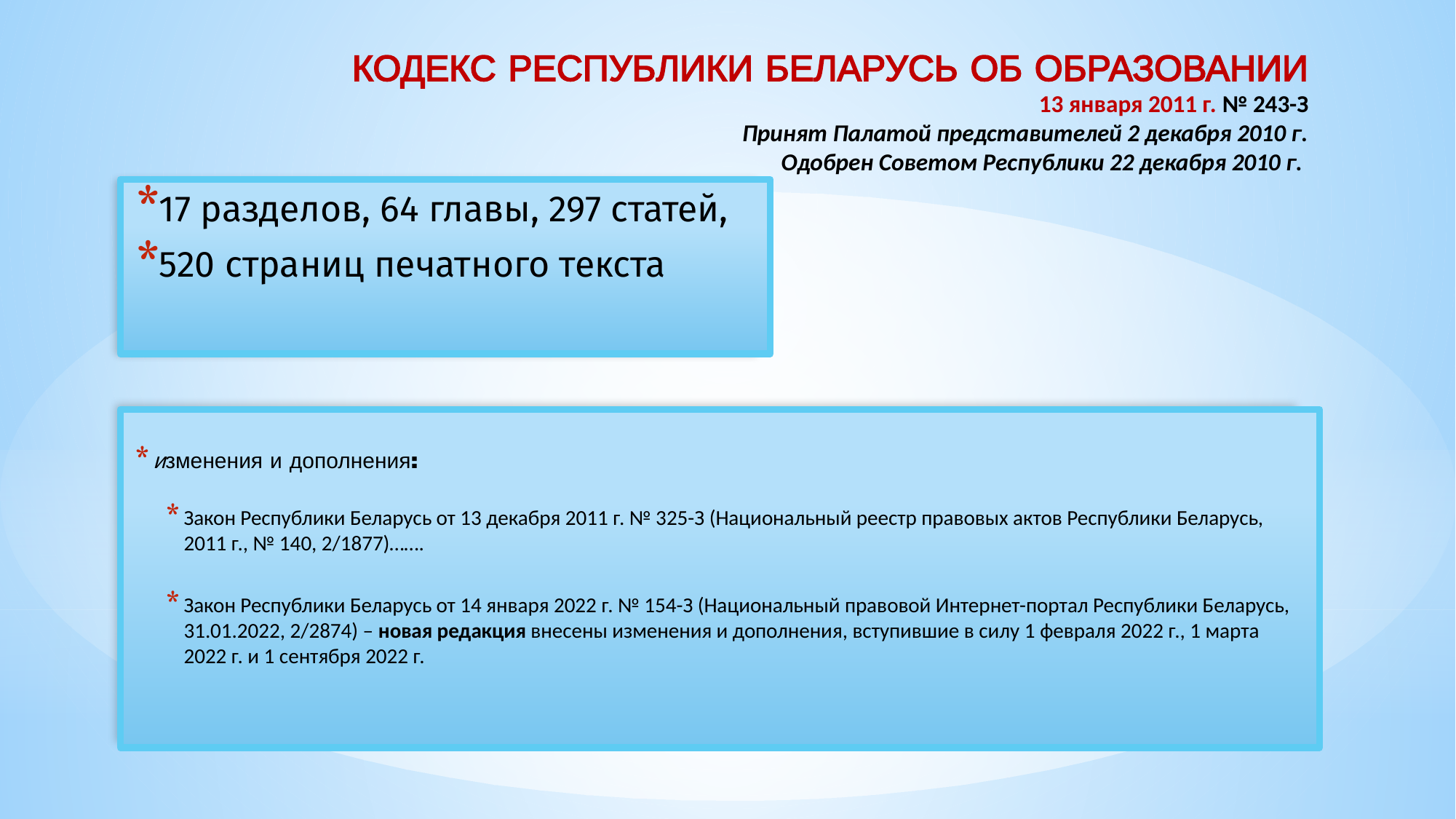

# КОДЕКС РЕСПУБЛИКИ БЕЛАРУСЬ ОБ ОБРАЗОВАНИИ 13 января 2011 г. № 243-З Принят Палатой представителей 2 декабря 2010 г. Одобрен Советом Республики 22 декабря 2010 г.
17 разделов, 64 главы, 297 статей,
520 страниц печатного текста

изменения и дополнения:
Закон Республики Беларусь от 13 декабря 2011 г. № 325-З (Национальный реестр правовых актов Республики Беларусь, 2011 г., № 140, 2/1877)…….

Закон Республики Беларусь от 14 января 2022 г. № 154-З (Национальный правовой Интернет-портал Республики Беларусь, 31.01.2022, 2/2874) – новая редакция внесены изменения и дополнения, вступившие в силу 1 февраля 2022 г., 1 марта 2022 г. и 1 сентября 2022 г.